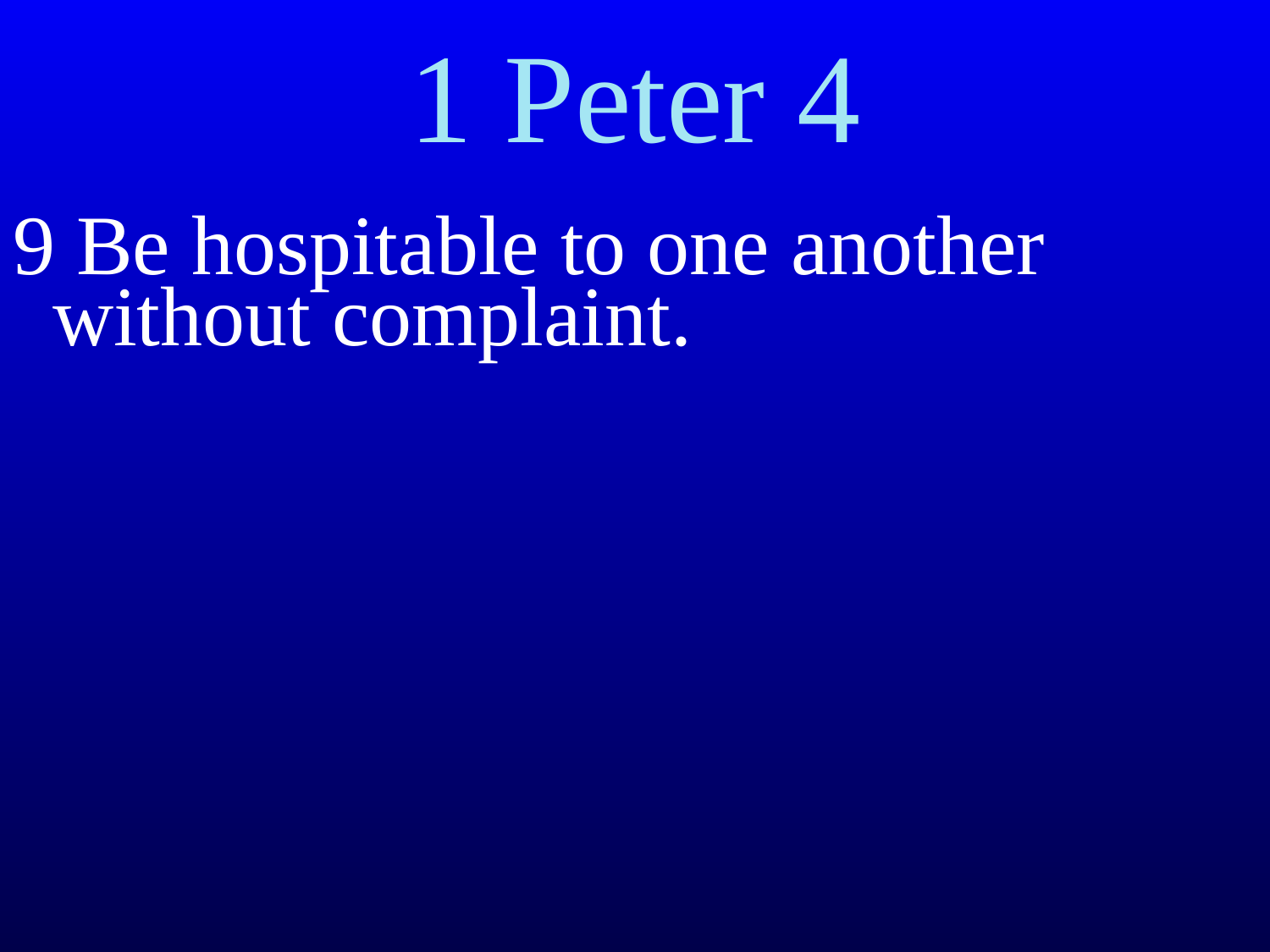

# 1 Peter 4
9 Be hospitable to one another without complaint.